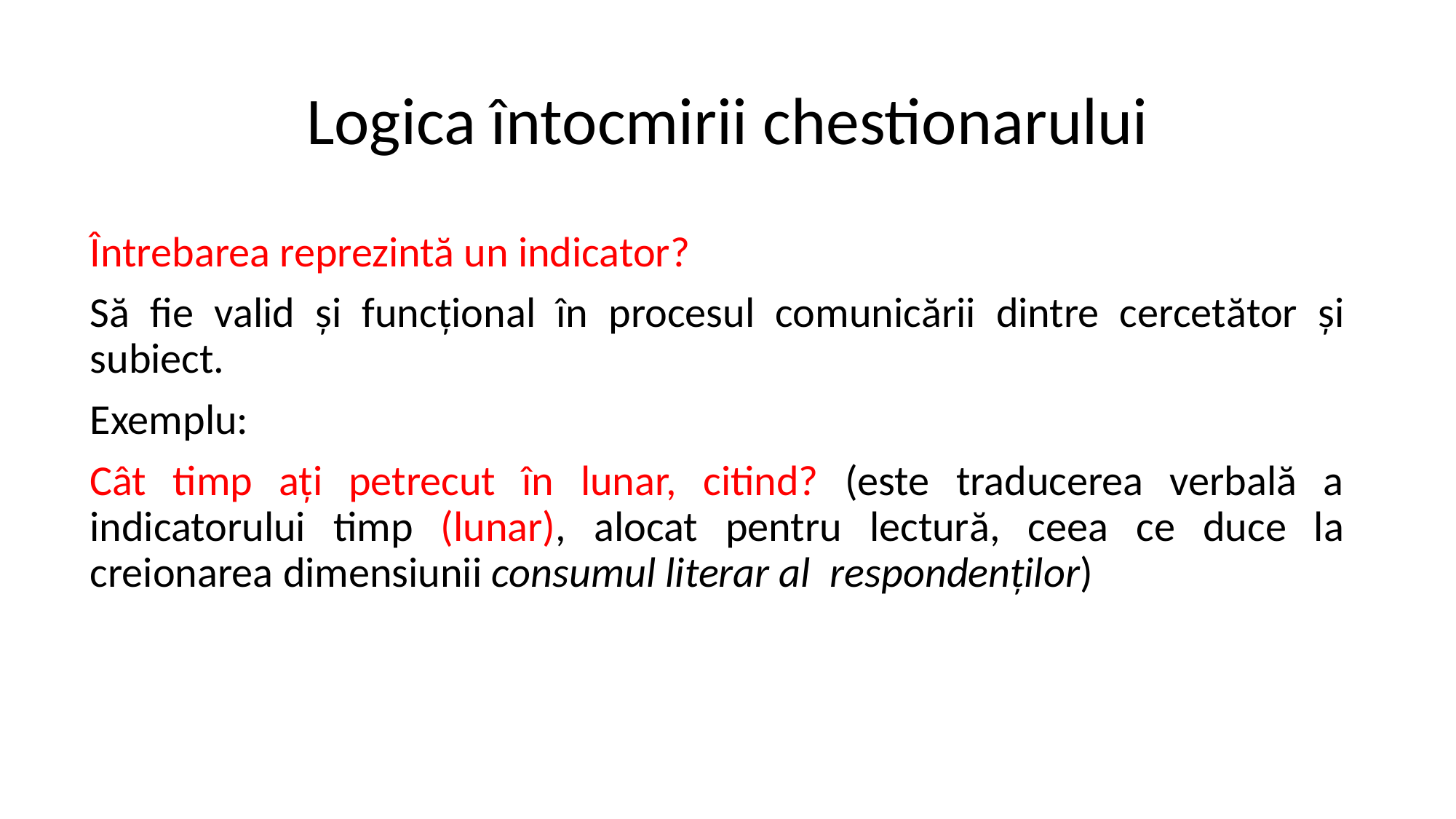

# Logica întocmirii chestionarului

Întrebarea reprezintă un indicator?
Să fie valid și funcțional în procesul comunicării dintre cercetător și subiect.
Exemplu:
Cât timp ați petrecut în lunar, citind? (este traducerea verbală a indicatorului timp (lunar), alocat pentru lectură, ceea ce duce la creionarea dimensiunii consumul literar al  respondenților)